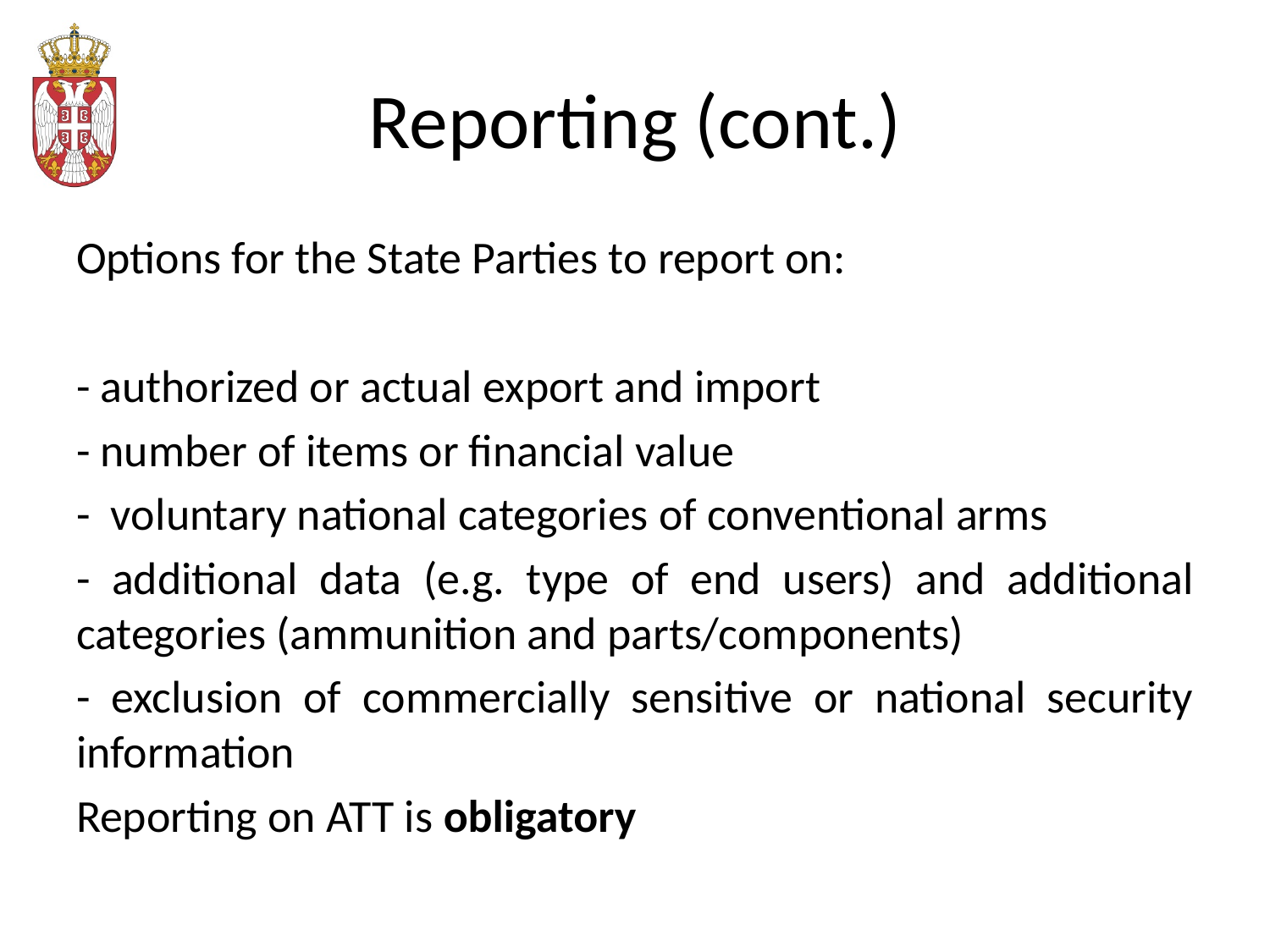

# Reporting (cont.)
Options for the State Parties to report on:

- authorized or actual export and import
- number of items or financial value
-  voluntary national categories of conventional arms
- additional data (e.g. type of end users) and additional categories (ammunition and parts/components)
- exclusion of commercially sensitive or national security information
Reporting on ATT is obligatory